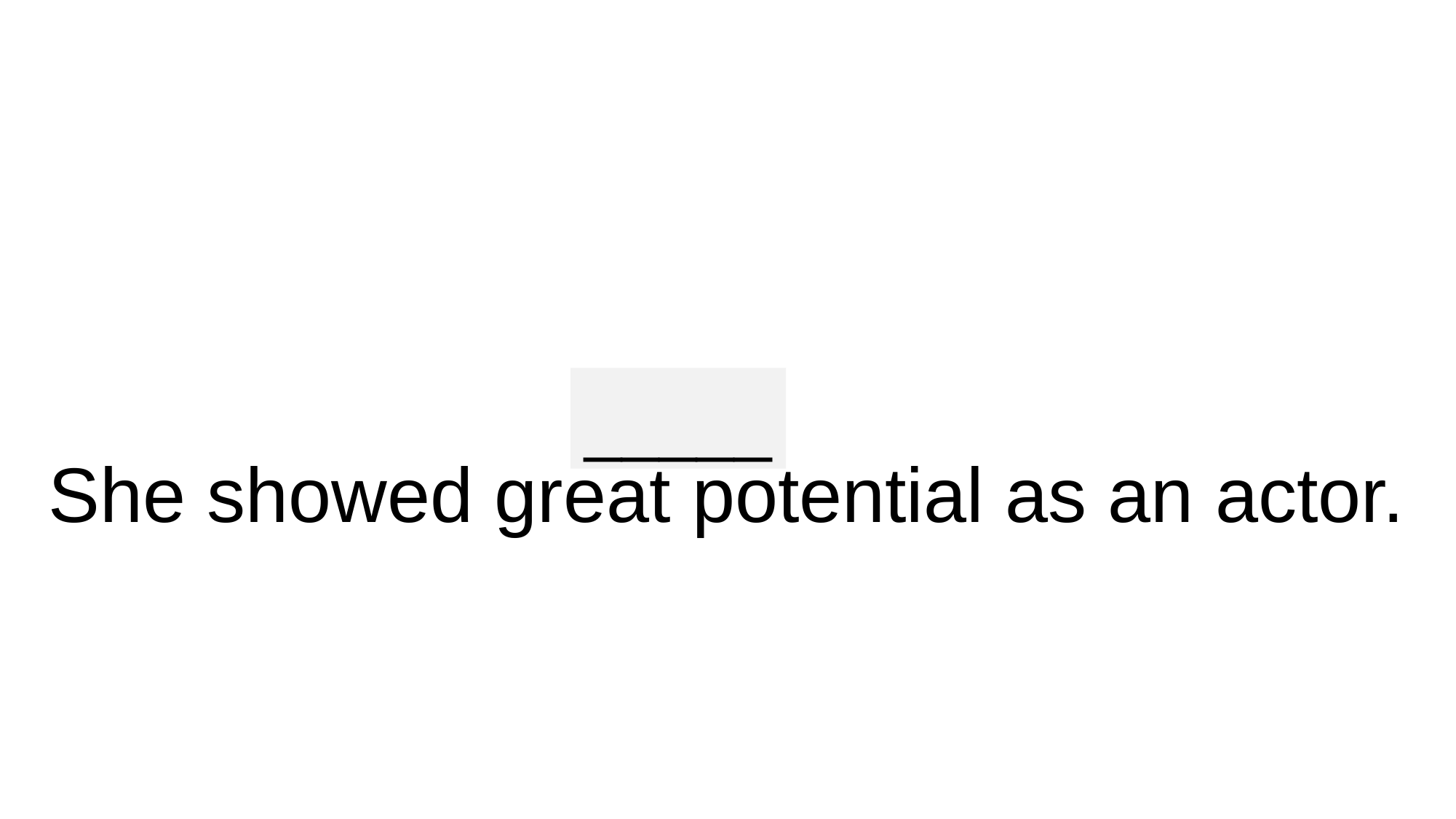

# She showed great potential as an actor.
_____